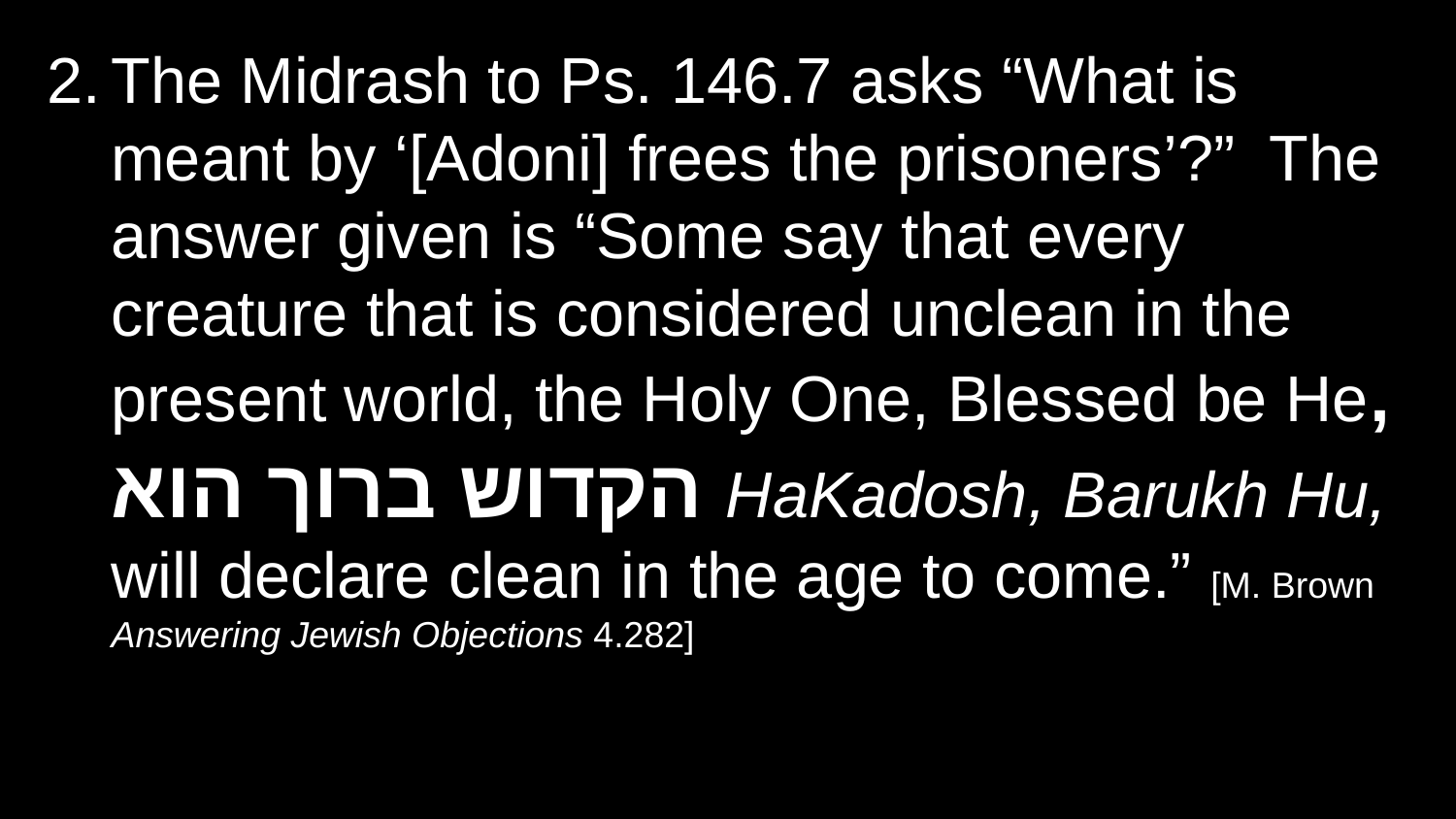

The Midrash to Ps. 146.7 asks “What is meant by ‘[Adoni] frees the prisoners’?”  The answer given is “Some say that every creature that is considered unclean in the present world, the Holy One, Blessed be He, הקדוש ברוך הוא HaKadosh, Barukh Hu, will declare clean in the age to come.” [M. Brown Answering Jewish Objections 4.282]